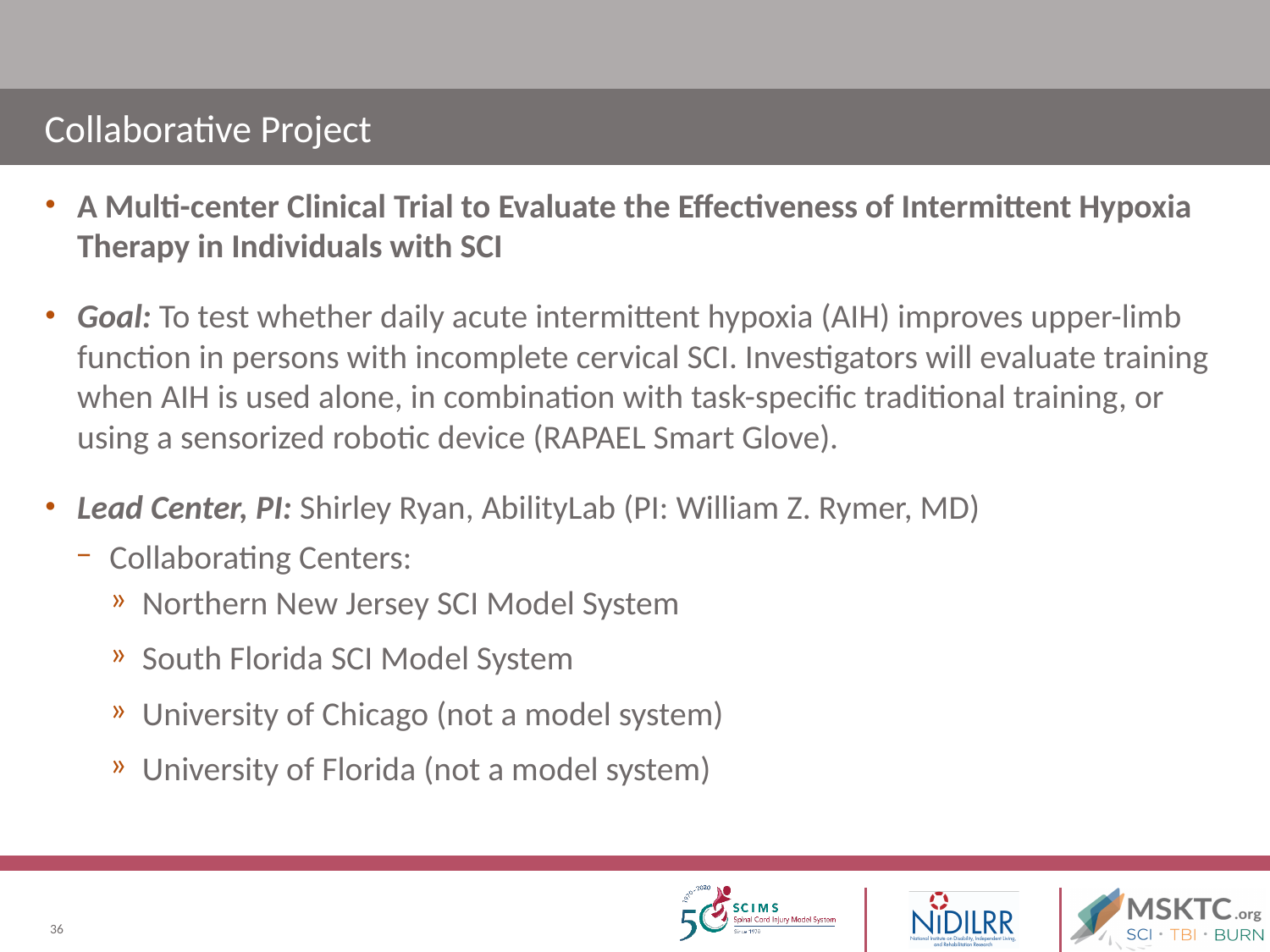

# Collaborative Project
A Multi-center Clinical Trial to Evaluate the Effectiveness of Intermittent Hypoxia Therapy in Individuals with SCI
Goal: To test whether daily acute intermittent hypoxia (AIH) improves upper-limb function in persons with incomplete cervical SCI. Investigators will evaluate training when AIH is used alone, in combination with task-specific traditional training, or using a sensorized robotic device (RAPAEL Smart Glove).
Lead Center, PI: Shirley Ryan, AbilityLab (PI: William Z. Rymer, MD)
Collaborating Centers:
Northern New Jersey SCI Model System
South Florida SCI Model System
University of Chicago (not a model system)
University of Florida (not a model system)
36